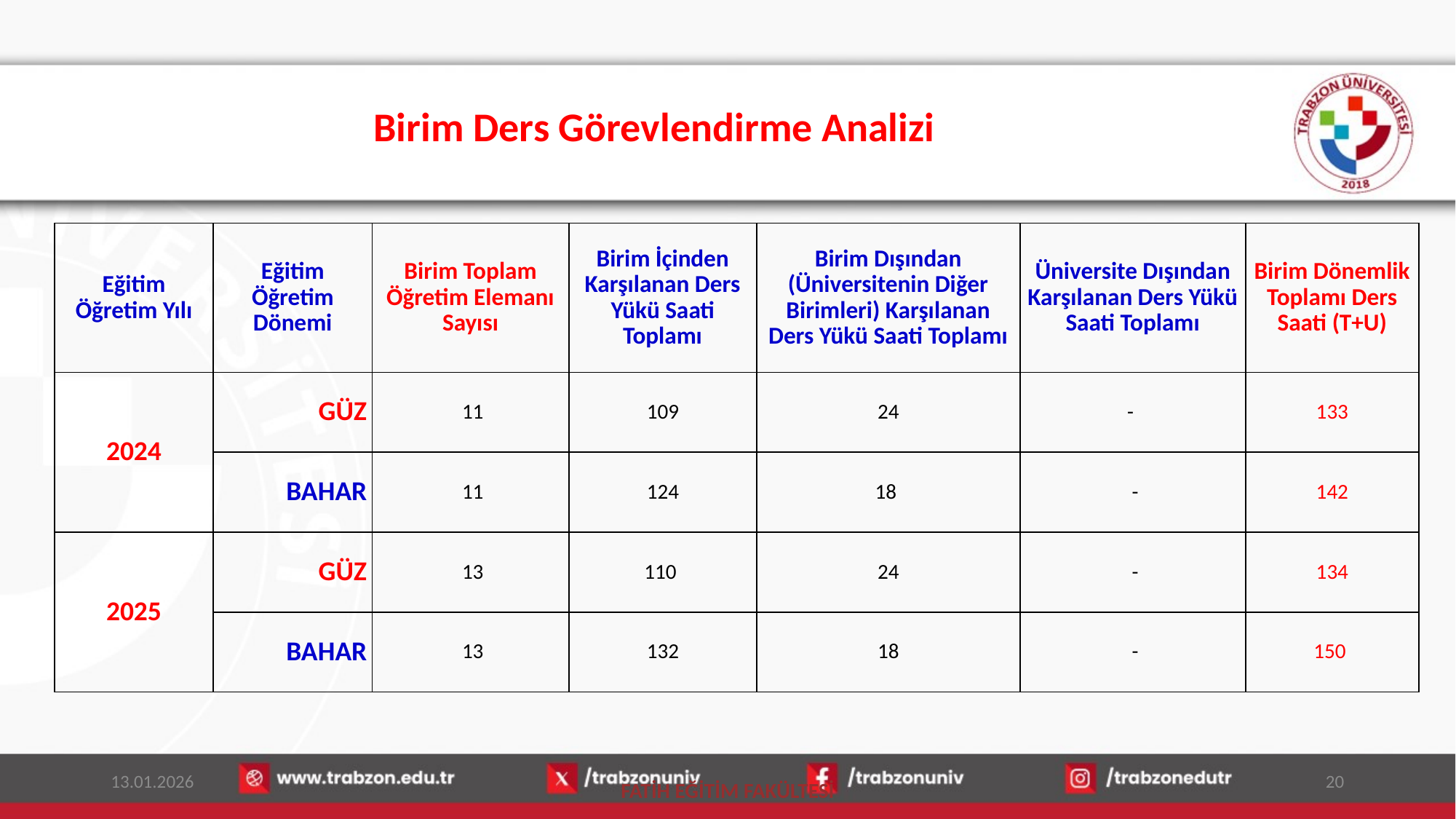

# Birim Ders Görevlendirme Analizi
| Eğitim Öğretim Yılı | Eğitim Öğretim Dönemi | Birim Toplam Öğretim Elemanı Sayısı | Birim İçinden Karşılanan Ders Yükü Saati Toplamı | Birim Dışından (Üniversitenin Diğer Birimleri) Karşılanan Ders Yükü Saati Toplamı | Üniversite Dışından Karşılanan Ders Yükü Saati Toplamı | Birim Dönemlik Toplamı Ders Saati (T+U) |
| --- | --- | --- | --- | --- | --- | --- |
| 2024 | GÜZ | 11 | 109 | 24 | - | 133 |
|  | BAHAR | 11 | 124 | 18 | - | 142 |
| 2025 | GÜZ | 13 | 110 | 24 | - | 134 |
|  | BAHAR | 13 | 132 | 18 | - | 150 |
13.01.2026
20